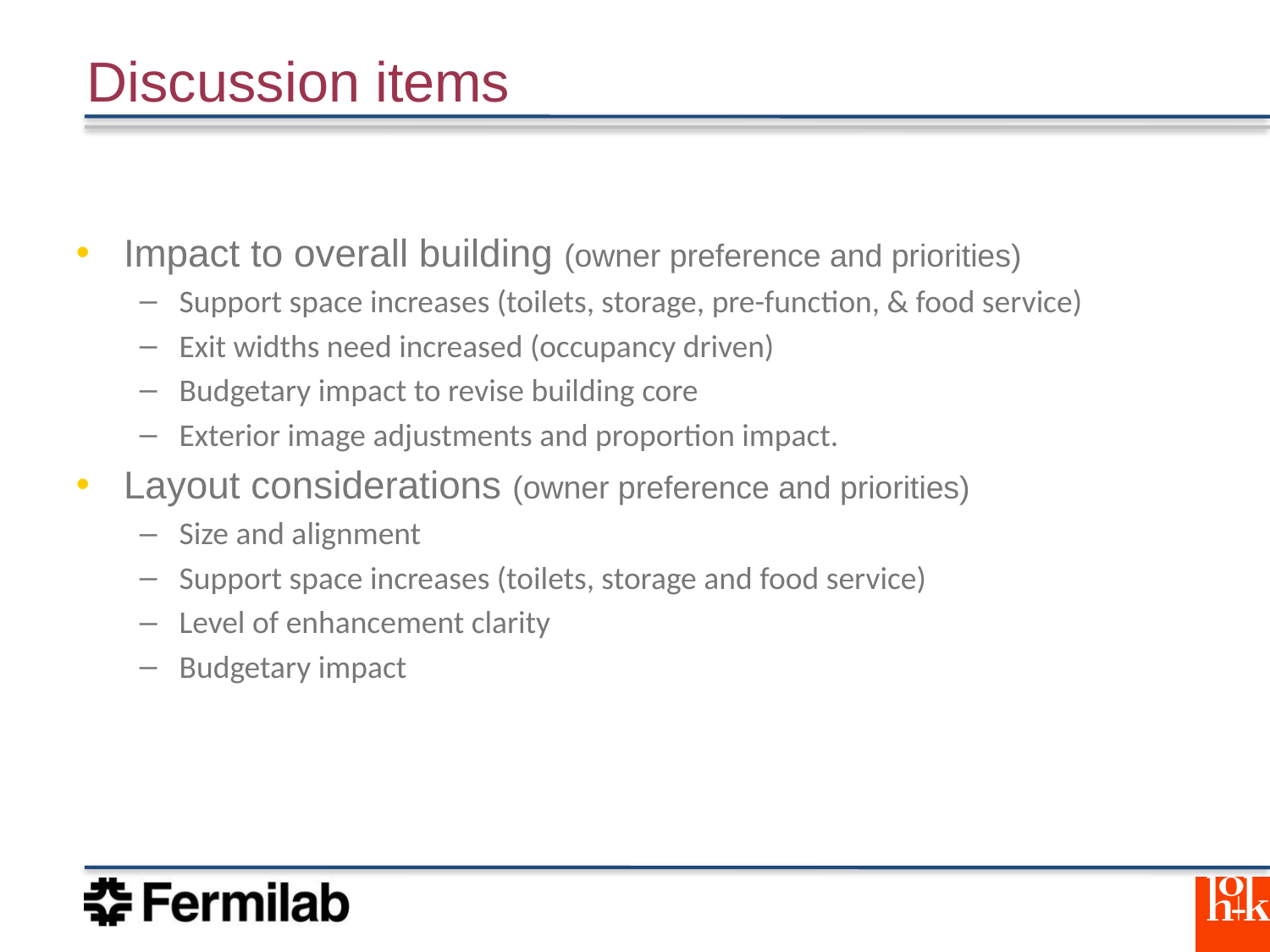

# Discussion items
Impact to overall building (owner preference and priorities)
Support space increases (toilets, storage, pre-function, & food service)
Exit widths need increased (occupancy driven)
Budgetary impact to revise building core
Exterior image adjustments and proportion impact.
Layout considerations (owner preference and priorities)
Size and alignment
Support space increases (toilets, storage and food service)
Level of enhancement clarity
Budgetary impact